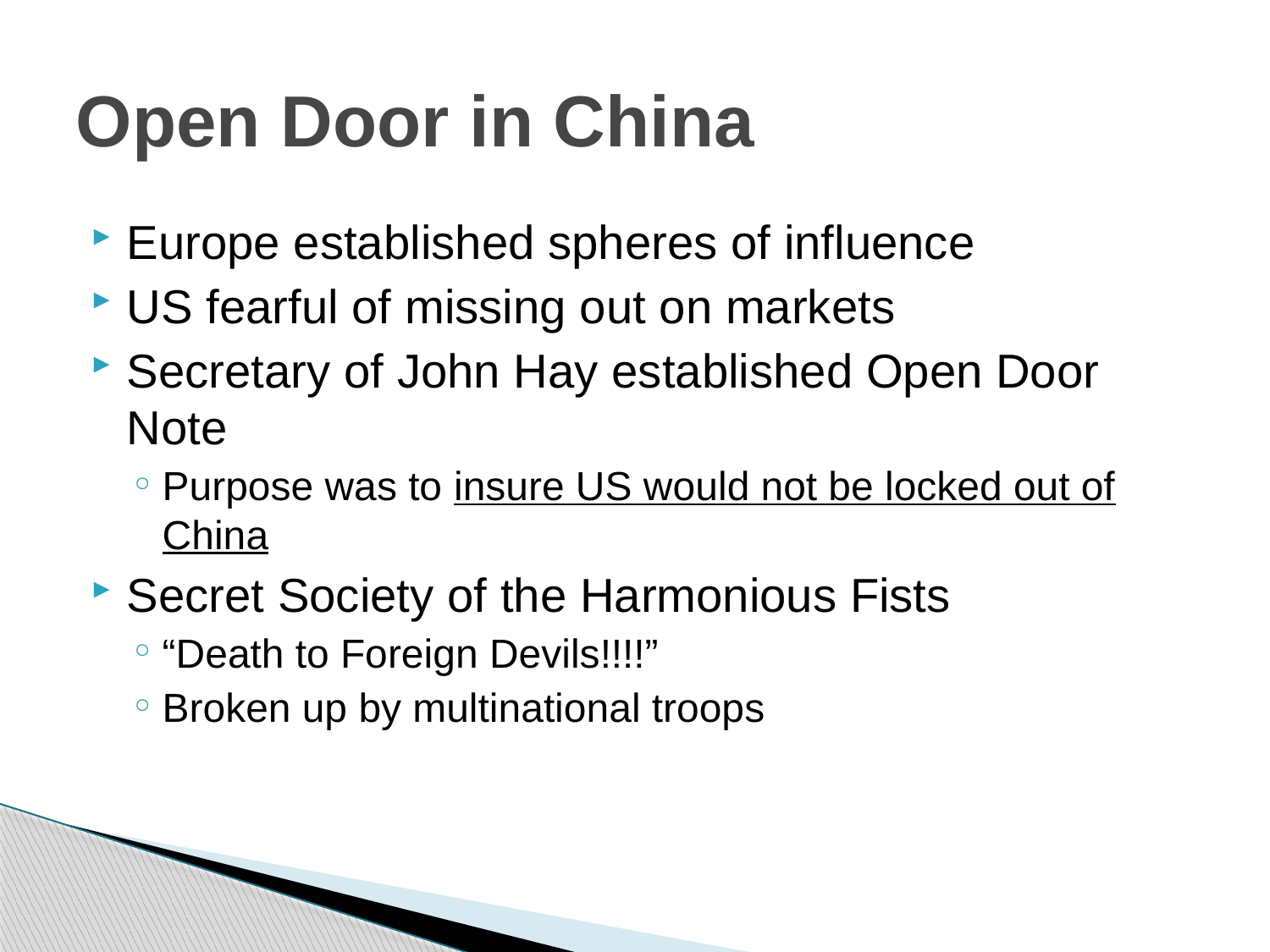

# Open Door in China
Europe established spheres of influence
US fearful of missing out on markets
Secretary of John Hay established Open Door Note
Purpose was to insure US would not be locked out of China
Secret Society of the Harmonious Fists
“Death to Foreign Devils!!!!”
Broken up by multinational troops